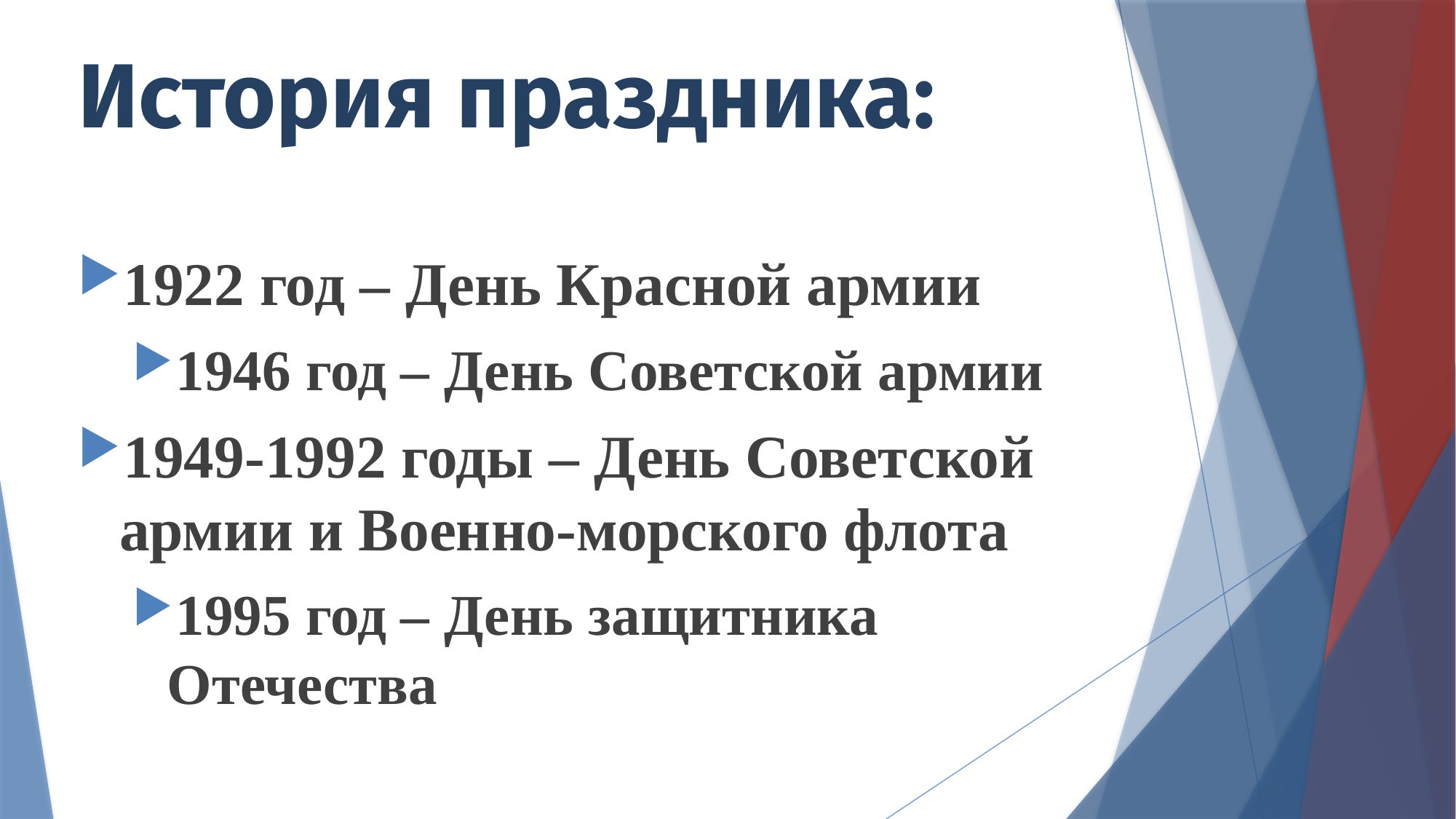

# История праздника:
1922 год – День Красной армии
1946 год – День Советской армии
1949-1992 годы – День Советской армии и Военно-морского флота
1995 год – День защитника Отечества